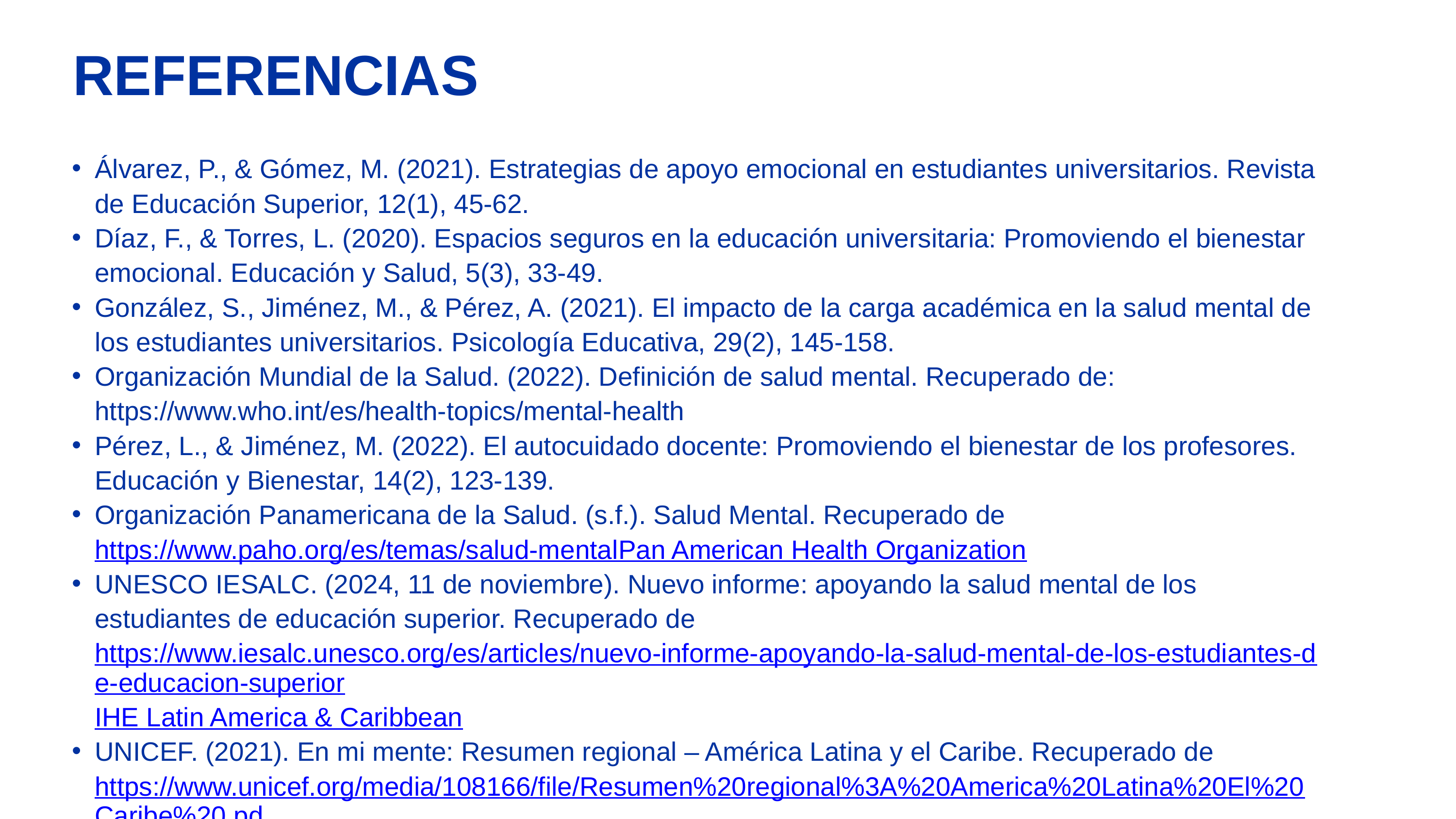

REFERENCIAS
Álvarez, P., & Gómez, M. (2021). Estrategias de apoyo emocional en estudiantes universitarios. Revista de Educación Superior, 12(1), 45-62.
Díaz, F., & Torres, L. (2020). Espacios seguros en la educación universitaria: Promoviendo el bienestar emocional. Educación y Salud, 5(3), 33-49.
González, S., Jiménez, M., & Pérez, A. (2021). El impacto de la carga académica en la salud mental de los estudiantes universitarios. Psicología Educativa, 29(2), 145-158.
Organización Mundial de la Salud. (2022). Definición de salud mental. Recuperado de: https://www.who.int/es/health-topics/mental-health
Pérez, L., & Jiménez, M. (2022). El autocuidado docente: Promoviendo el bienestar de los profesores. Educación y Bienestar, 14(2), 123-139.
Organización Panamericana de la Salud. (s.f.). Salud Mental. Recuperado de https://www.paho.org/es/temas/salud-mental​Pan American Health Organization
UNESCO IESALC. (2024, 11 de noviembre). Nuevo informe: apoyando la salud mental de los estudiantes de educación superior. Recuperado de https://www.iesalc.unesco.org/es/articles/nuevo-informe-apoyando-la-salud-mental-de-los-estudiantes-de-educacion-superior​IHE Latin America & Caribbean
UNICEF. (2021). En mi mente: Resumen regional – América Latina y el Caribe. Recuperado de https://www.unicef.org/media/108166/file/Resumen%20regional%3A%20America%20Latina%20El%20Caribe%20.pd